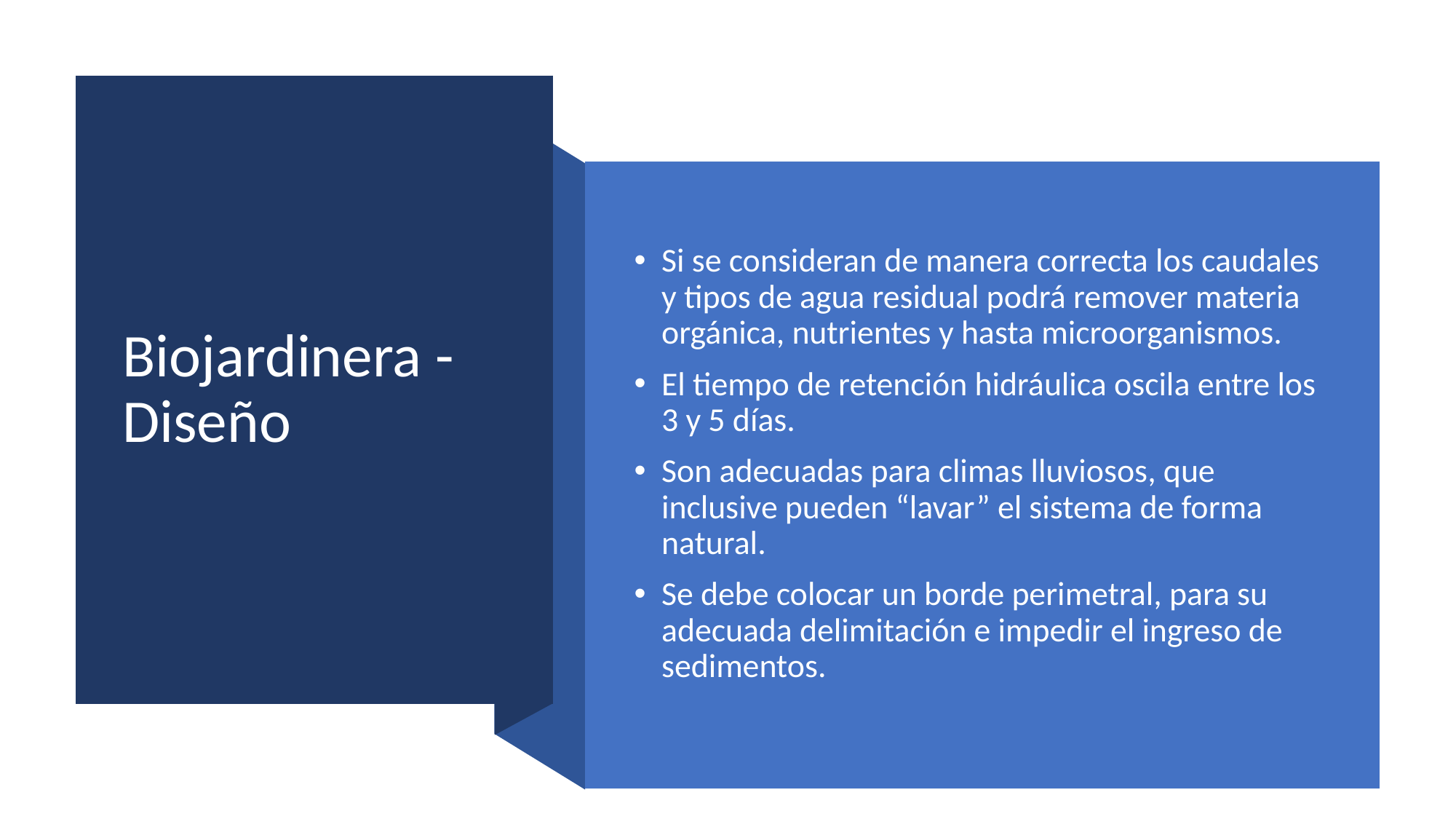

# Biojardinera - Diseño

Si se consideran de manera correcta los caudales y tipos de agua residual podrá remover materia orgánica, nutrientes y hasta microorganismos.
El tiempo de retención hidráulica oscila entre los 3 y 5 días.
Son adecuadas para climas lluviosos, que inclusive pueden “lavar” el sistema de forma natural.
Se debe colocar un borde perimetral, para su adecuada delimitación e impedir el ingreso de sedimentos.